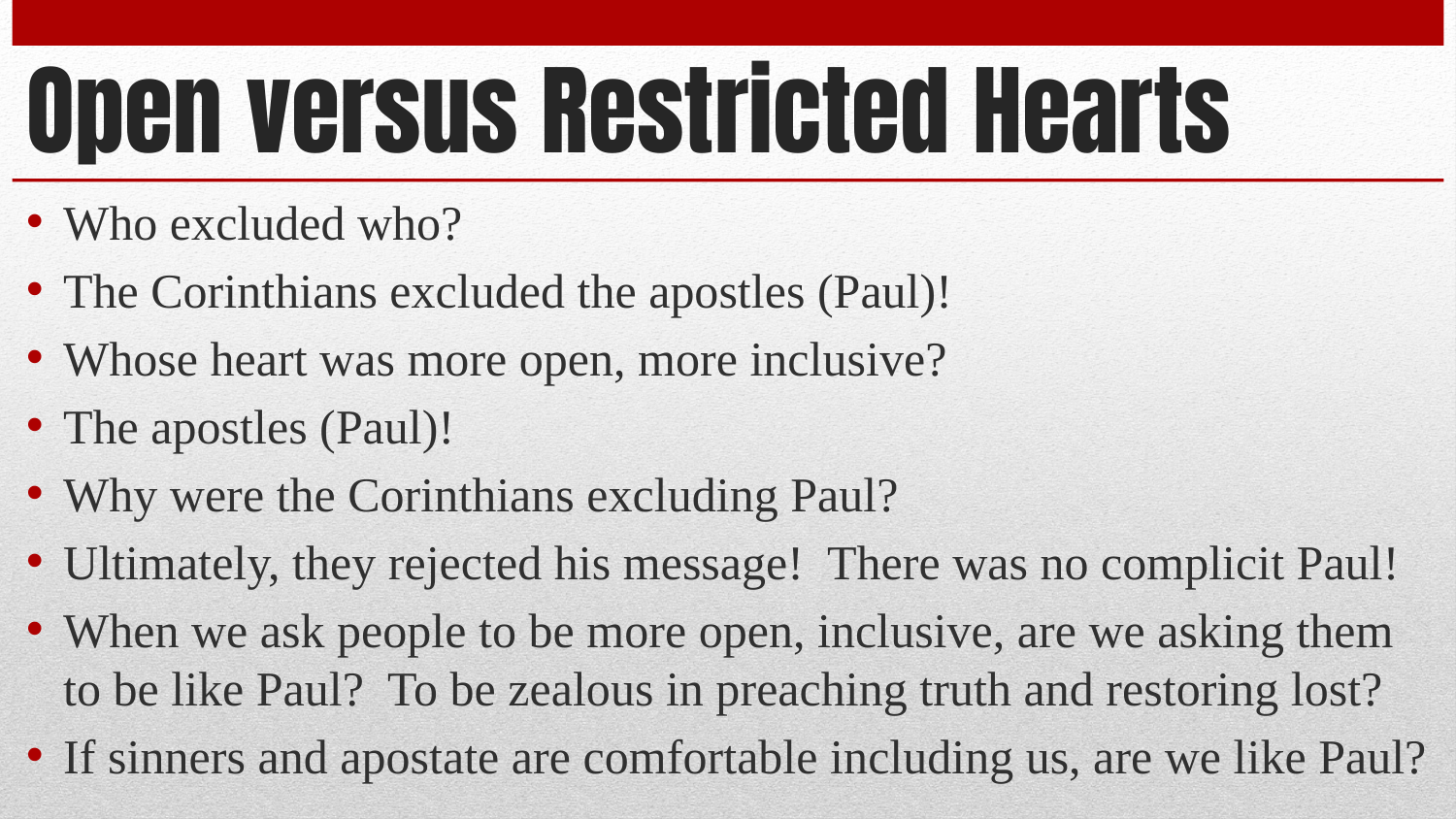

# Open versus Restricted Hearts
Who excluded who?
The Corinthians excluded the apostles (Paul)!
Whose heart was more open, more inclusive?
The apostles (Paul)!
Why were the Corinthians excluding Paul?
Ultimately, they rejected his message!  There was no complicit Paul!
When we ask people to be more open, inclusive, are we asking them to be like Paul?  To be zealous in preaching truth and restoring lost?
If sinners and apostate are comfortable including us, are we like Paul?